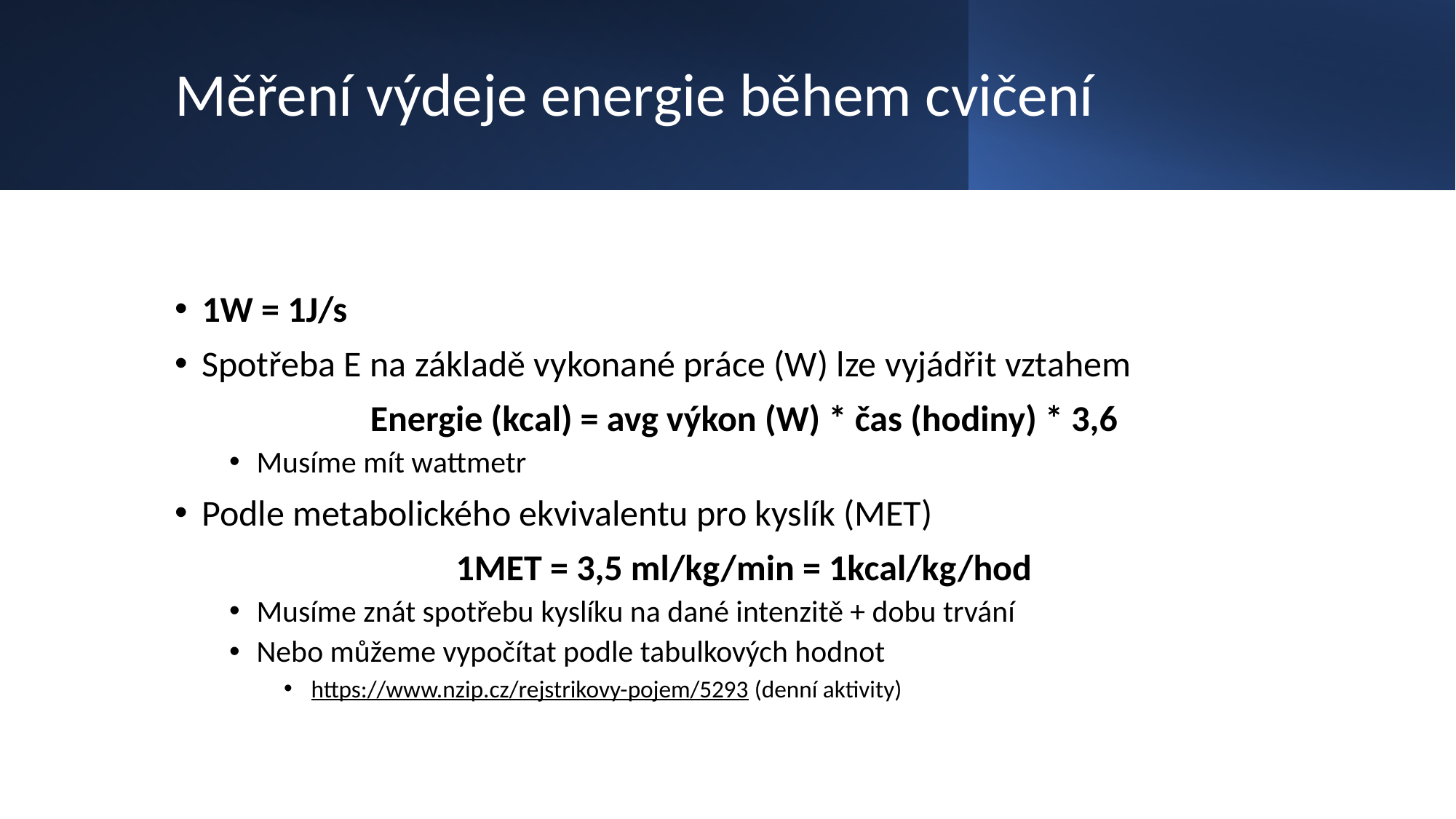

# Měření výdeje energie během cvičení
1W = 1J/s
Spotřeba E na základě vykonané práce (W) lze vyjádřit vztahem
Energie (kcal) = avg výkon (W) * čas (hodiny) * 3,6
Musíme mít wattmetr
Podle metabolického ekvivalentu pro kyslík (MET)
1MET = 3,5 ml/kg/min = 1kcal/kg/hod
Musíme znát spotřebu kyslíku na dané intenzitě + dobu trvání
Nebo můžeme vypočítat podle tabulkových hodnot
https://www.nzip.cz/rejstrikovy-pojem/5293 (denní aktivity)